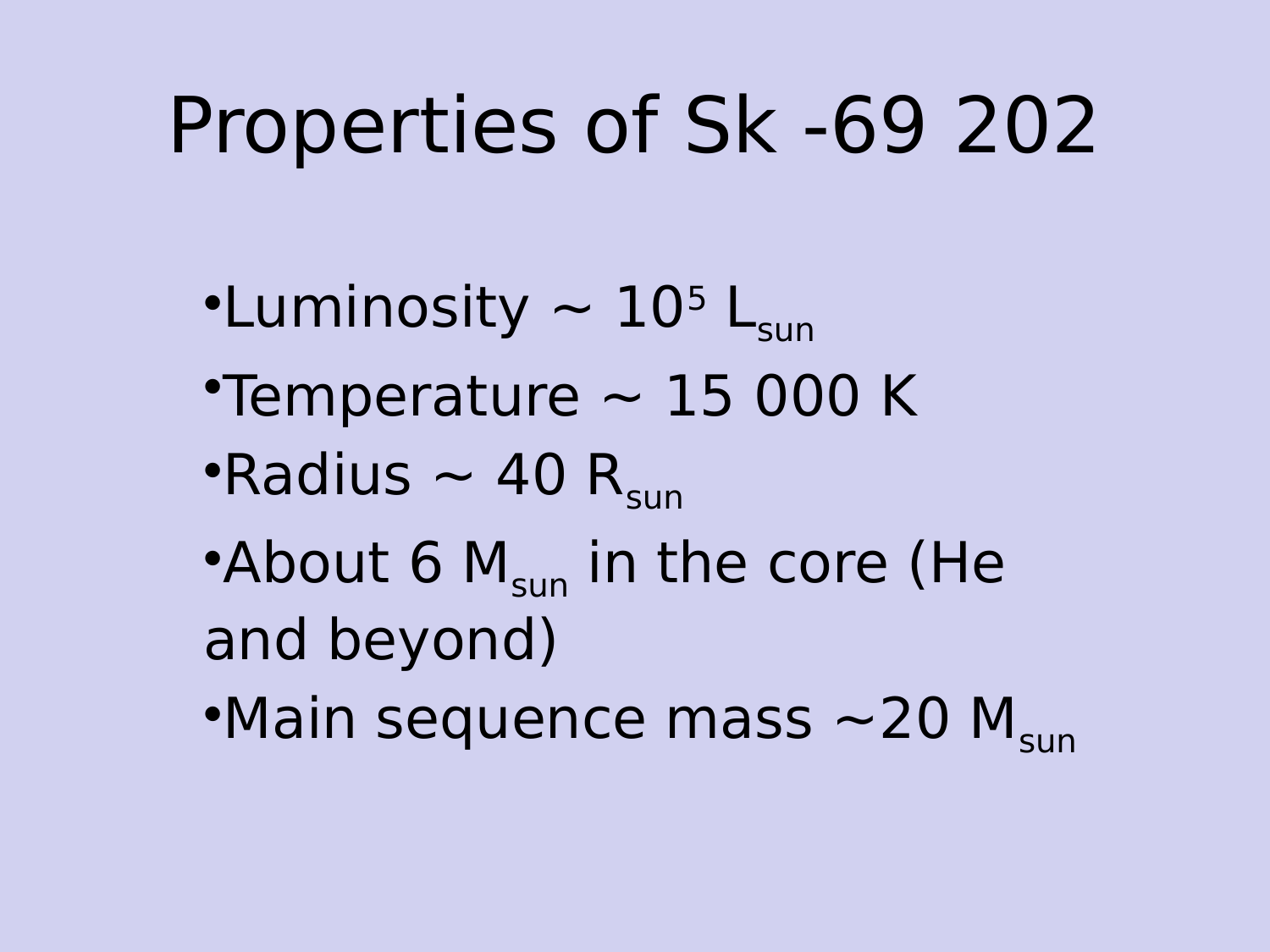

# Properties of Sk -69 202
Luminosity ~ 105 Lsun
Temperature ~ 15 000 K
Radius ~ 40 Rsun
About 6 Msun in the core (He and beyond)
Main sequence mass ~20 Msun